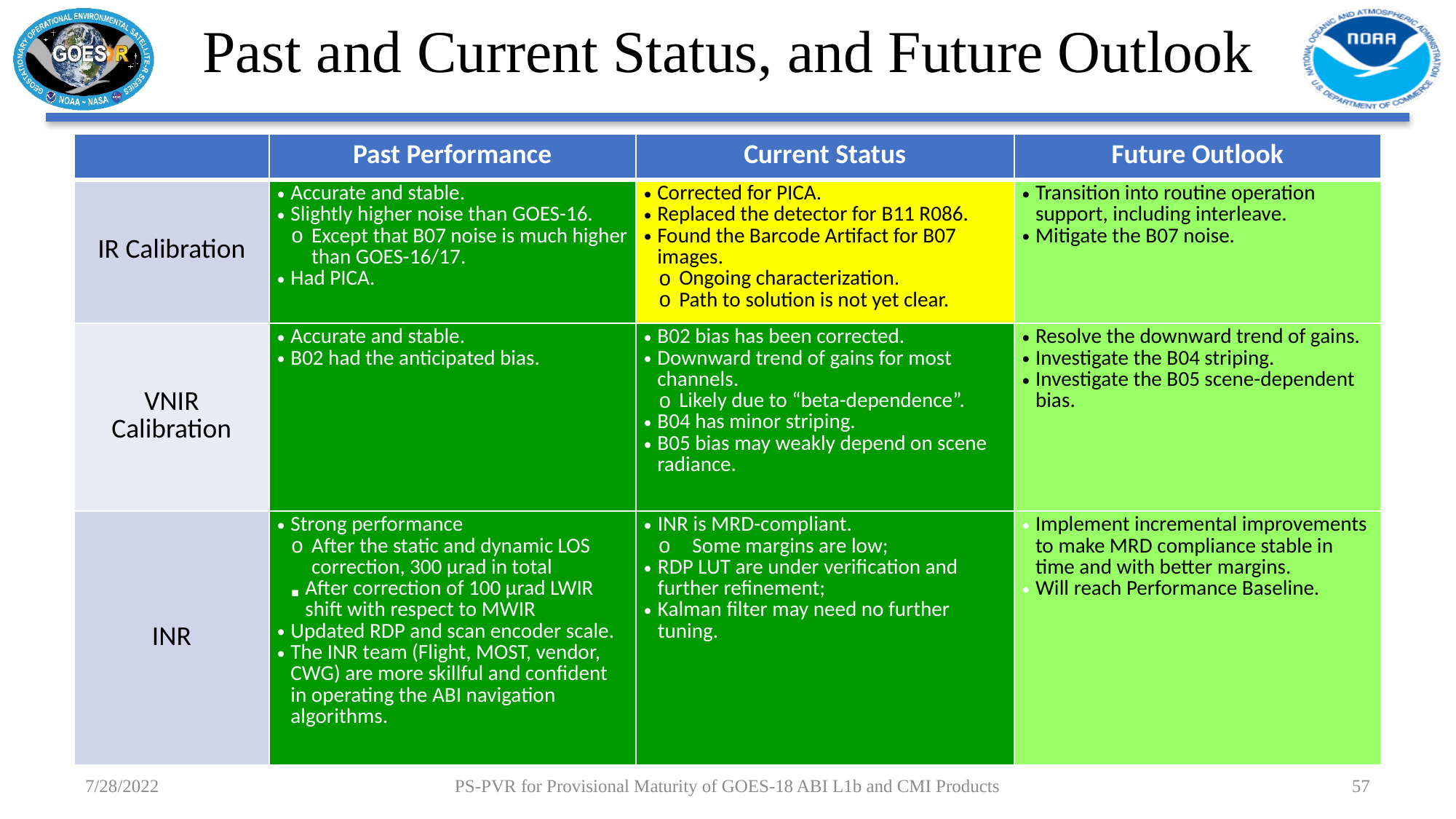

# Past and Current Status, and Future Outlook
|  | Past Performance | Current Status | Future Outlook |
| --- | --- | --- | --- |
| IR Calibration | Accurate and stable. Slightly higher noise than GOES-16. Except that B07 noise is much higher than GOES-16/17. Had PICA. | Corrected for PICA. Replaced the detector for B11 R086. Found the Barcode Artifact for B07 images. Ongoing characterization. Path to solution is not yet clear. | Transition into routine operation support, including interleave. Mitigate the B07 noise. |
| VNIR Calibration | Accurate and stable. B02 had the anticipated bias. | B02 bias has been corrected. Downward trend of gains for most channels. Likely due to “beta-dependence”. B04 has minor striping. B05 bias may weakly depend on scene radiance. | Resolve the downward trend of gains. Investigate the B04 striping. Investigate the B05 scene-dependent bias. |
| INR | Strong performance After the static and dynamic LOS correction, 300 µrad in total After correction of 100 µrad LWIR shift with respect to MWIR Updated RDP and scan encoder scale. The INR team (Flight, MOST, vendor, CWG) are more skillful and confident in operating the ABI navigation algorithms. | INR is MRD-compliant. Some margins are low; RDP LUT are under verification and further refinement; Kalman filter may need no further tuning. | Implement incremental improvements to make MRD compliance stable in time and with better margins. Will reach Performance Baseline. |
7/28/2022
PS-PVR for Provisional Maturity of GOES-18 ABI L1b and CMI Products
57